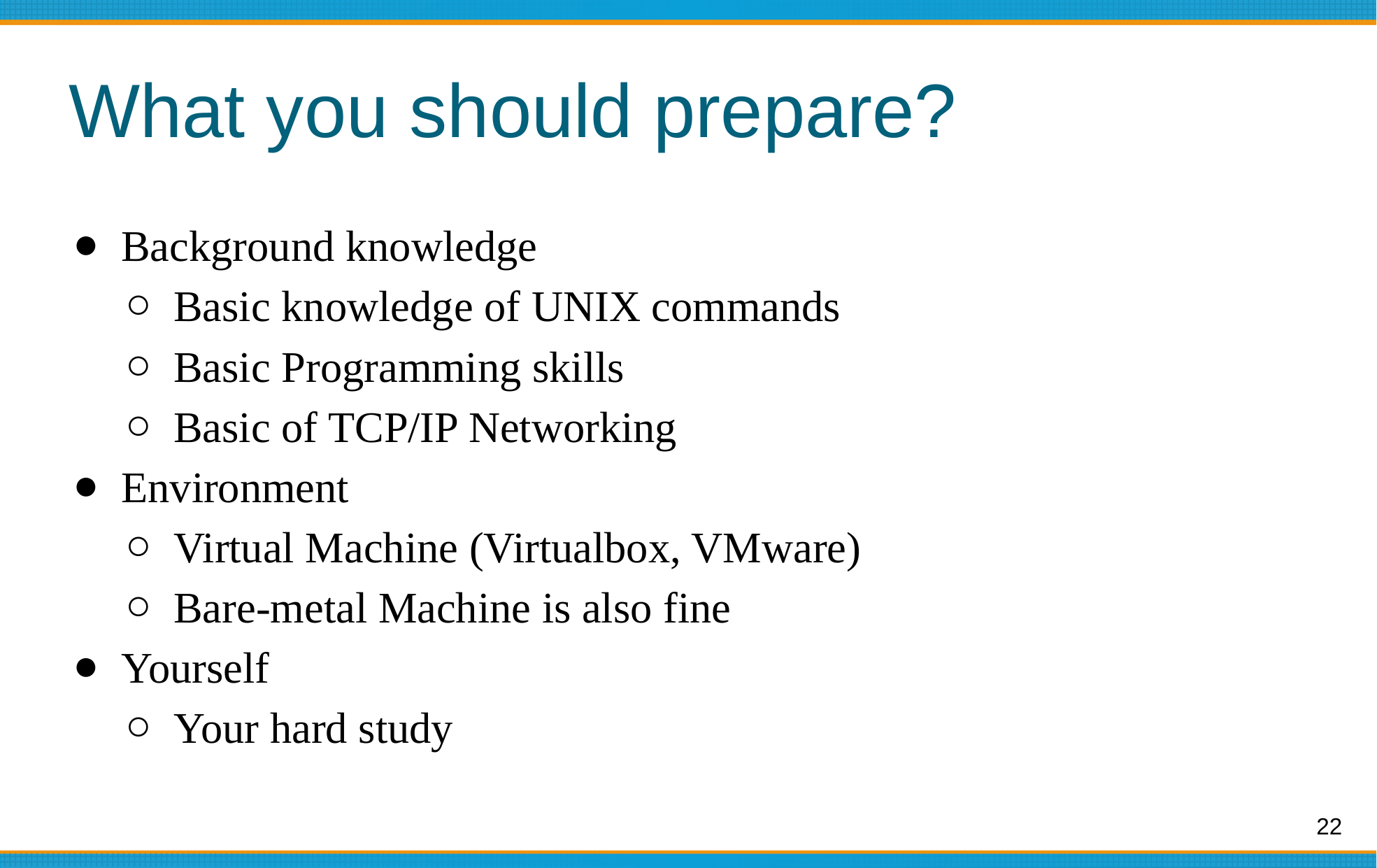

# What you should prepare?
Background knowledge
Basic knowledge of UNIX commands
Basic Programming skills
Basic of TCP/IP Networking
Environment
Virtual Machine (Virtualbox, VMware)
Bare-metal Machine is also fine
Yourself
Your hard study

22